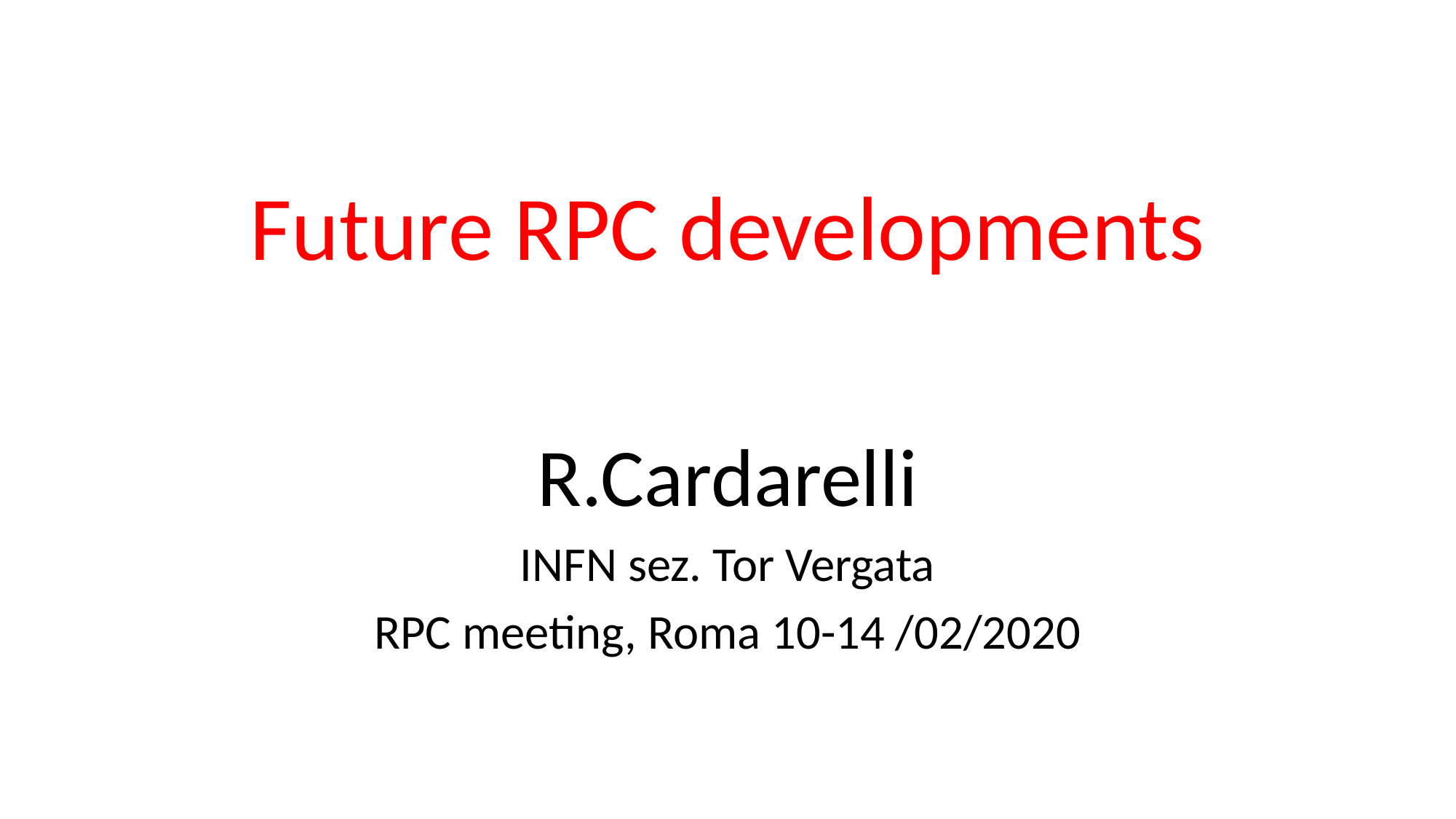

# Future RPC developments
R.Cardarelli
INFN sez. Tor Vergata
RPC meeting, Roma 10-14 /02/2020